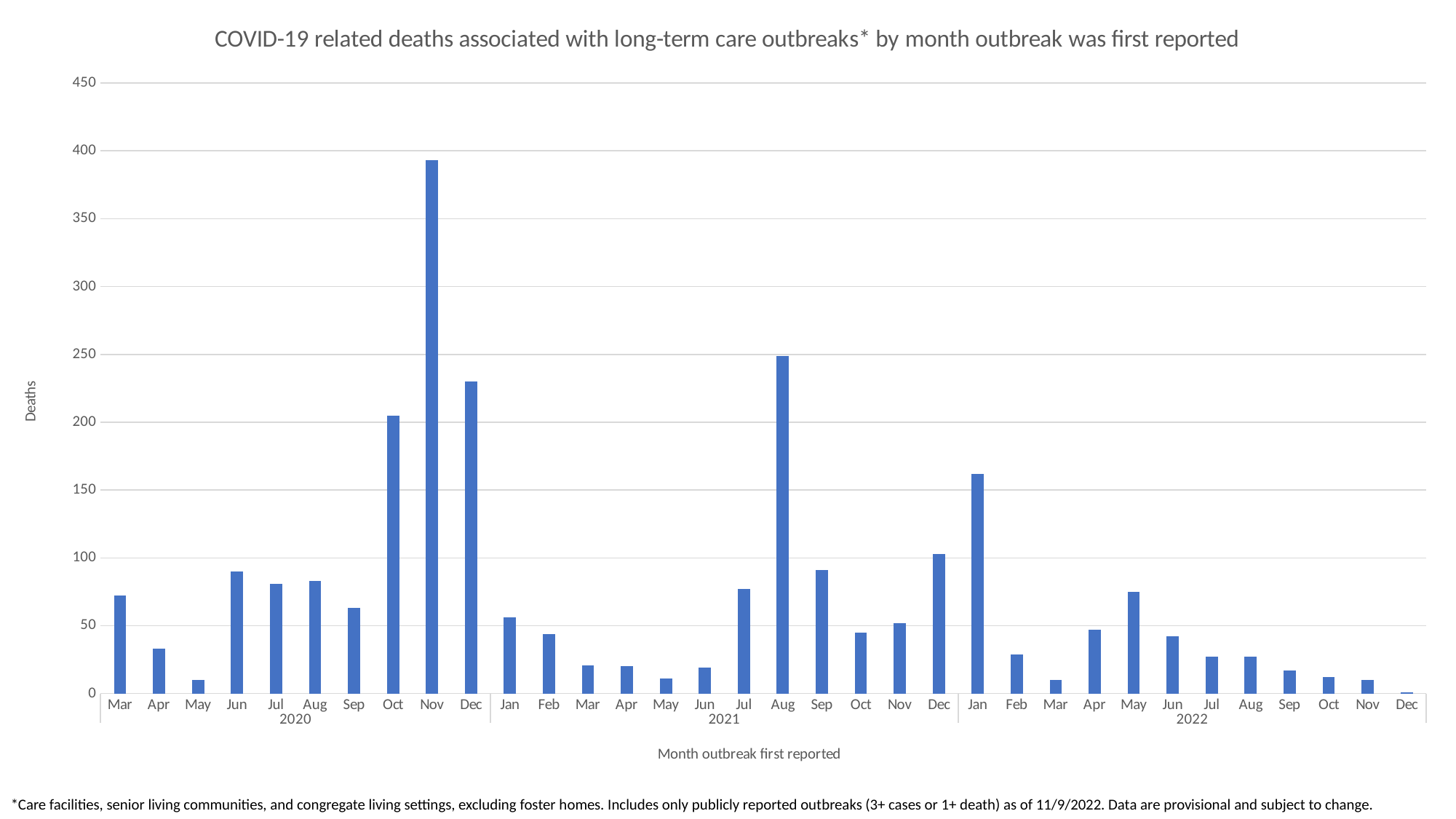

### Chart: COVID-19 related deaths associated with long-term care outbreaks* by month outbreak was first reported

| Category | Total |
|---|---|
| Mar | 72.0 |
| Apr | 33.0 |
| May | 10.0 |
| Jun | 90.0 |
| Jul | 81.0 |
| Aug | 83.0 |
| Sep | 63.0 |
| Oct | 205.0 |
| Nov | 393.0 |
| Dec | 230.0 |
| Jan | 56.0 |
| Feb | 44.0 |
| Mar | 21.0 |
| Apr | 20.0 |
| May | 11.0 |
| Jun | 19.0 |
| Jul | 77.0 |
| Aug | 249.0 |
| Sep | 91.0 |
| Oct | 45.0 |
| Nov | 52.0 |
| Dec | 103.0 |
| Jan | 162.0 |
| Feb | 29.0 |
| Mar | 10.0 |
| Apr | 47.0 |
| May | 75.0 |
| Jun | 42.0 |
| Jul | 27.0 |
| Aug | 27.0 |
| Sep | 17.0 |
| Oct | 12.0 |
| Nov | 10.0 |
| Dec | 1.0 |
*Care facilities, senior living communities, and congregate living settings, excluding foster homes. Includes only publicly reported outbreaks (3+ cases or 1+ death) as of 11/9/2022. Data are provisional and subject to change.